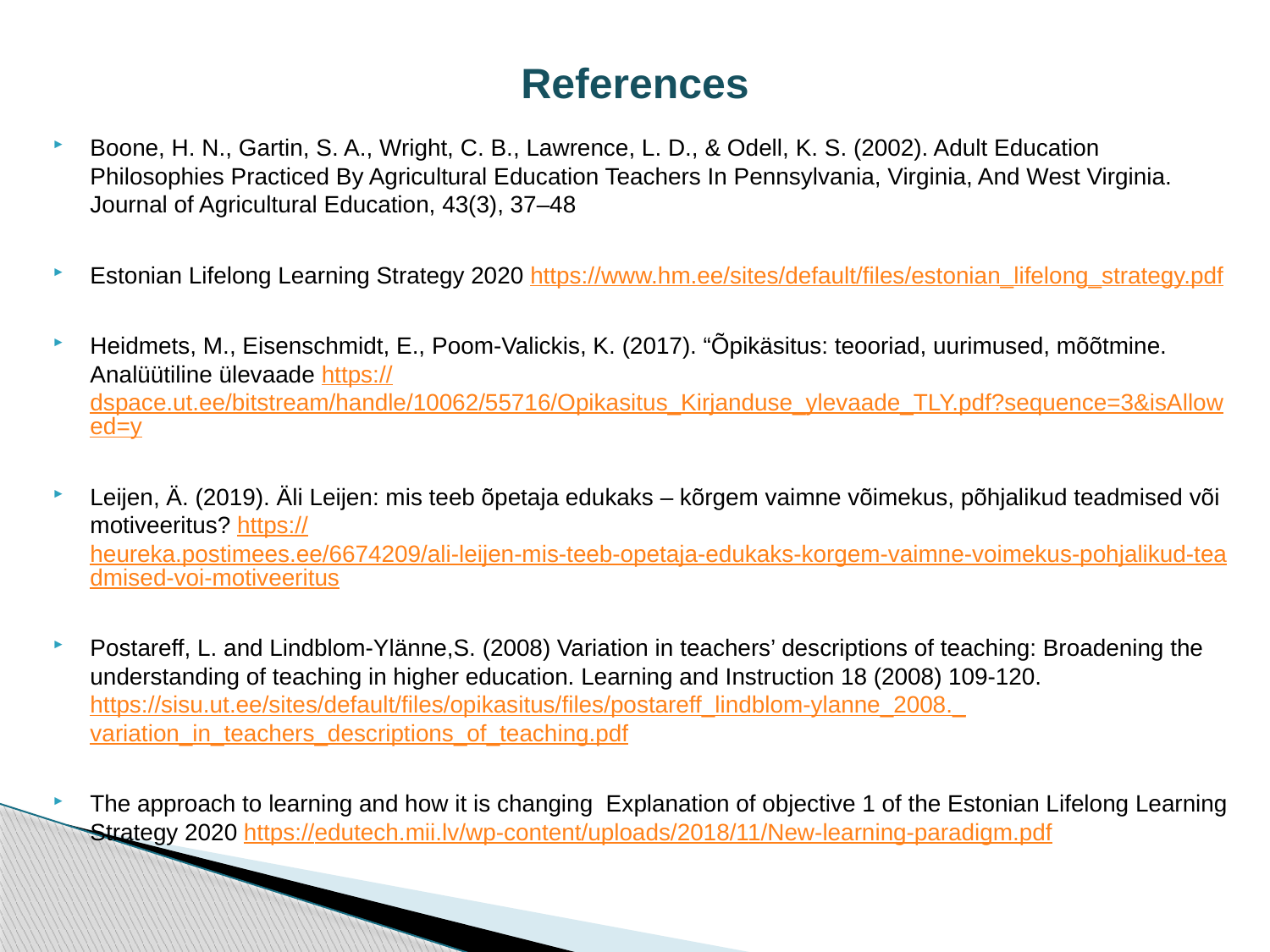

# References
Boone, H. N., Gartin, S. A., Wright, C. B., Lawrence, L. D., & Odell, K. S. (2002). Adult Education Philosophies Practiced By Agricultural Education Teachers In Pennsylvania, Virginia, And West Virginia. Journal of Agricultural Education, 43(3), 37–48

Estonian Lifelong Learning Strategy 2020 https://www.hm.ee/sites/default/files/estonian_lifelong_strategy.pdf

Heidmets, M., Eisenschmidt, E., Poom-Valickis, K. (2017). “Õpikäsitus: teooriad, uurimused, mõõtmine. Analüütiline ülevaade https://dspace.ut.ee/bitstream/handle/10062/55716/Opikasitus_Kirjanduse_ylevaade_TLY.pdf?sequence=3&isAllowed=y

Leijen, Ä. (2019). Äli Leijen: mis teeb õpetaja edukaks – kõrgem vaimne võimekus, põhjalikud teadmised või motiveeritus? https://heureka.postimees.ee/6674209/ali-leijen-mis-teeb-opetaja-edukaks-korgem-vaimne-voimekus-pohjalikud-teadmised-voi-motiveeritus

Postareff, L. and Lindblom-Ylänne,S. (2008) Variation in teachers’ descriptions of teaching: Broadening the understanding of teaching in higher education. Learning and Instruction 18 (2008) 109-120. https://sisu.ut.ee/sites/default/files/opikasitus/files/postareff_lindblom-ylanne_2008._variation_in_teachers_descriptions_of_teaching.pdf

The approach to learning and how it is changing  Explanation of objective 1 of the Estonian Lifelong Learning Strategy 2020 https://edutech.mii.lv/wp-content/uploads/2018/11/New-learning-paradigm.pdf